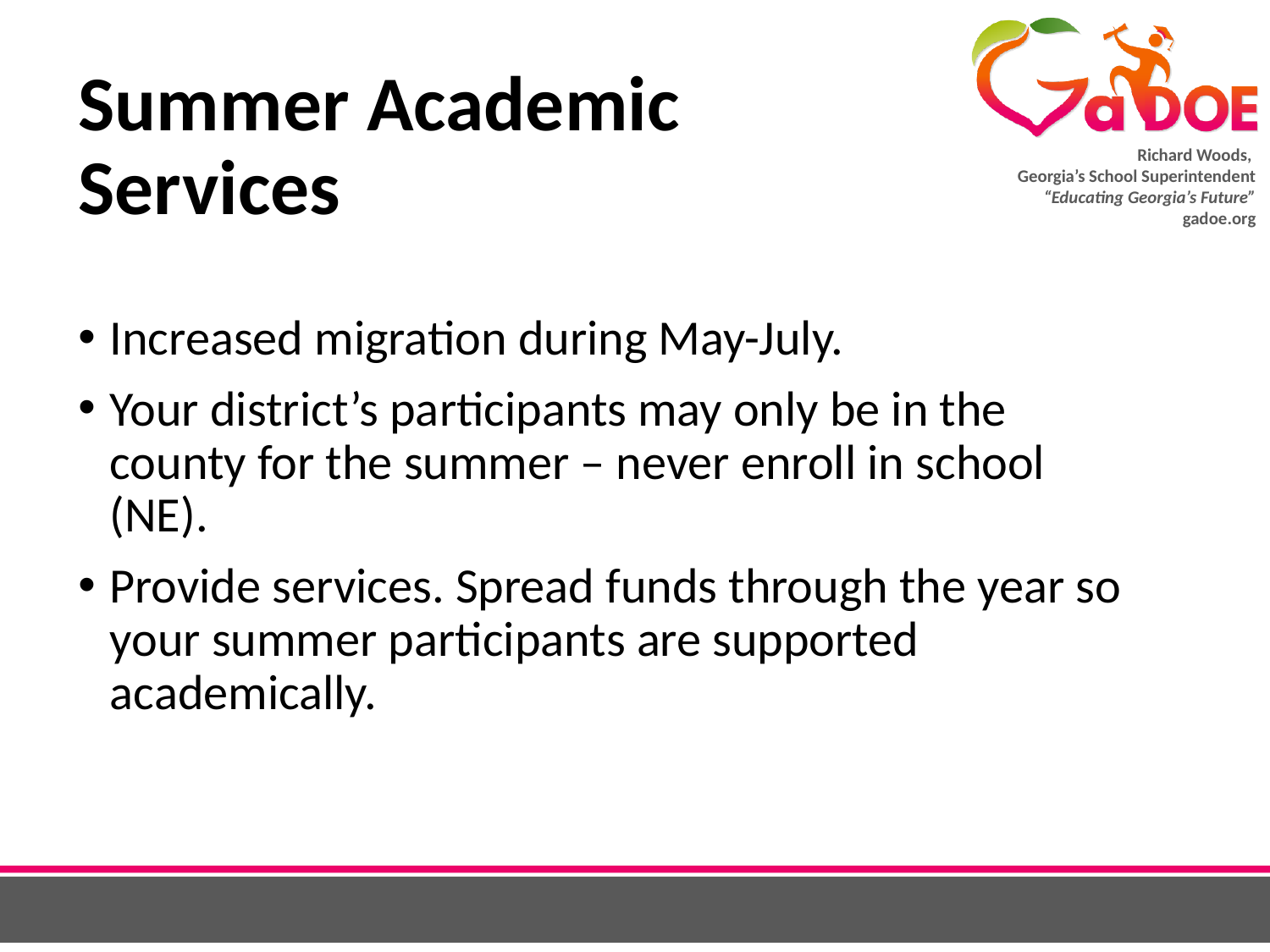

# Summer Academic Services
Increased migration during May-July.
Your district’s participants may only be in the county for the summer – never enroll in school (NE).
Provide services. Spread funds through the year so your summer participants are supported academically.